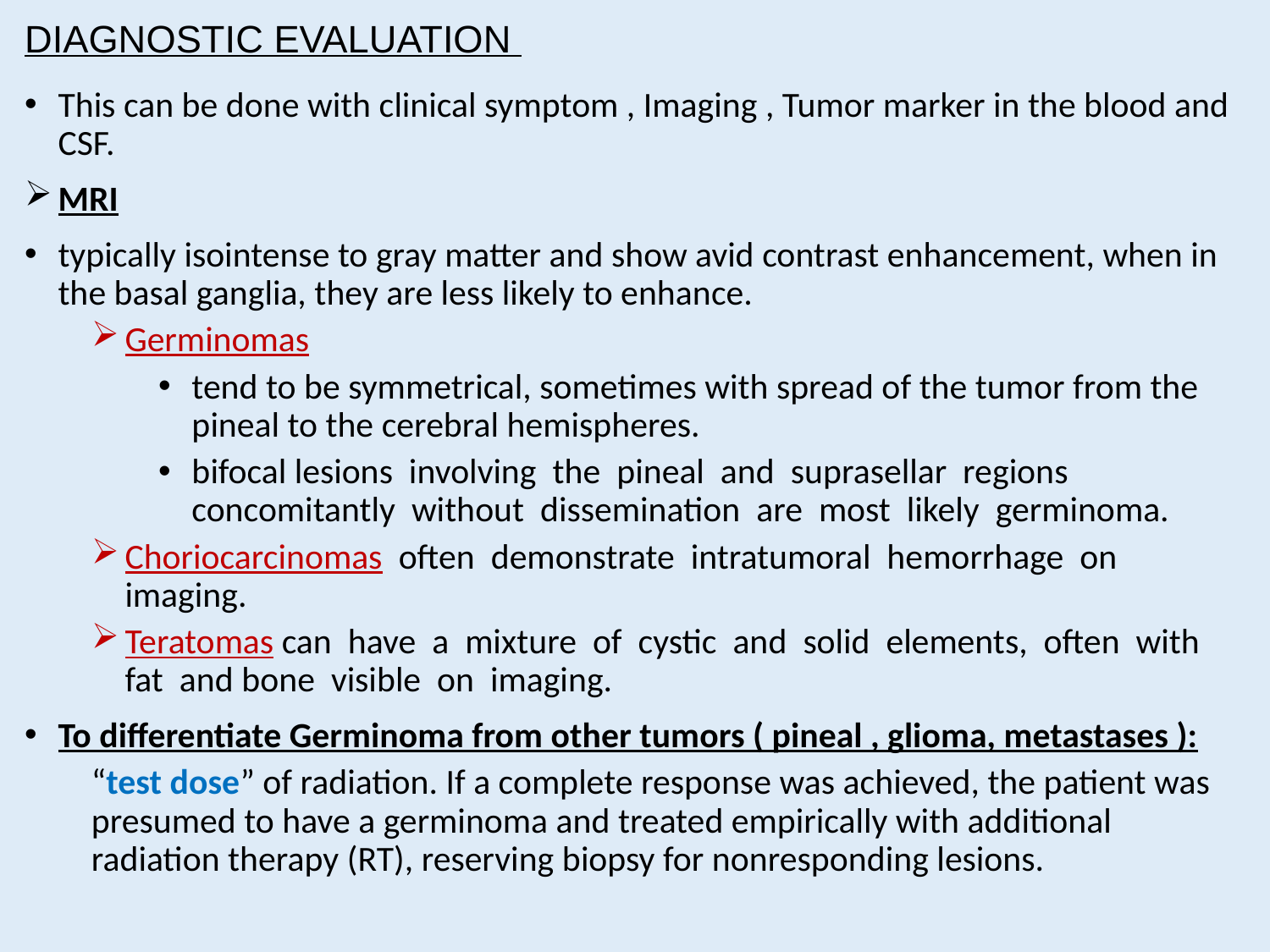

# DIAGNOSTIC EVALUATION
This can be done with clinical symptom , Imaging , Tumor marker in the blood and CSF.
MRI
typically isointense to gray matter and show avid contrast enhancement, when in the basal ganglia, they are less likely to enhance.
Germinomas
tend to be symmetrical, sometimes with spread of the tumor from the pineal to the cerebral hemispheres.
bifocal lesions  involving  the  pineal  and  suprasellar  regions  concomitantly  without  dissemination  are  most  likely  germinoma.
Choriocarcinomas  often  demonstrate  intratumoral  hemorrhage  on  imaging.
Teratomas can  have  a  mixture  of  cystic  and  solid  elements,  often  with  fat  and bone  visible  on  imaging.
To differentiate Germinoma from other tumors ( pineal , glioma, metastases ):
“test dose” of radiation. If a complete response was achieved, the patient was presumed to have a germinoma and treated empirically with additional radiation therapy (RT), reserving biopsy for nonresponding lesions.